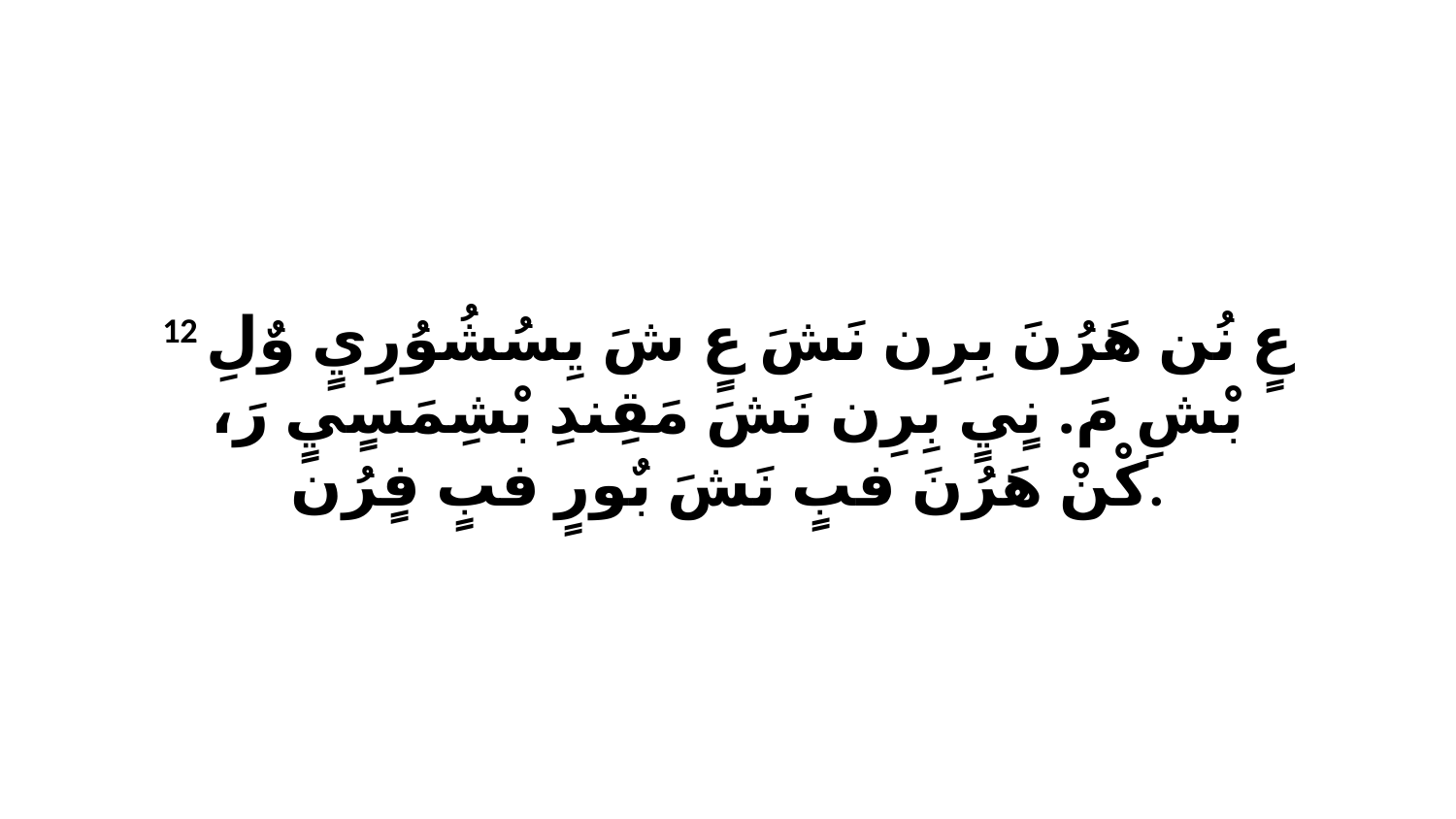

12 عٍ نُن هَرُنَ بِرِن نَشَ عٍ شَ يِسُشُوُرِيٍ وٌلِ بْشِ مَ. نٍيٍ بِرِن نَشَ مَقِندِ بْشِمَسٍيٍ رَ، كْنْ هَرُنَ فبٍ نَشَ بٌورٍ فبٍ فٍرُن.